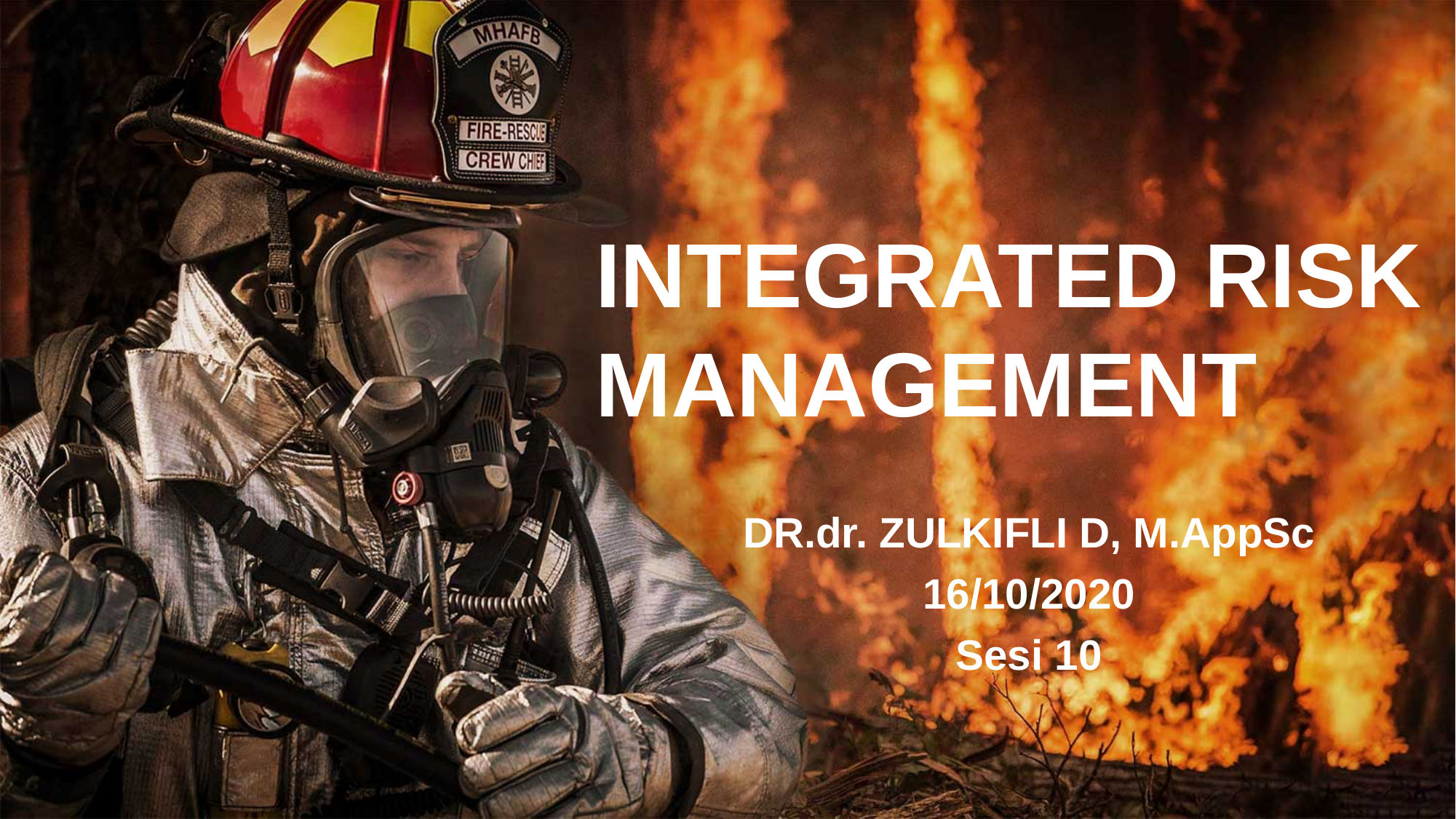

INTEGRATED RISK MANAGEMENT
DR.dr. ZULKIFLI D, M.AppSc
16/10/2020
Sesi 10